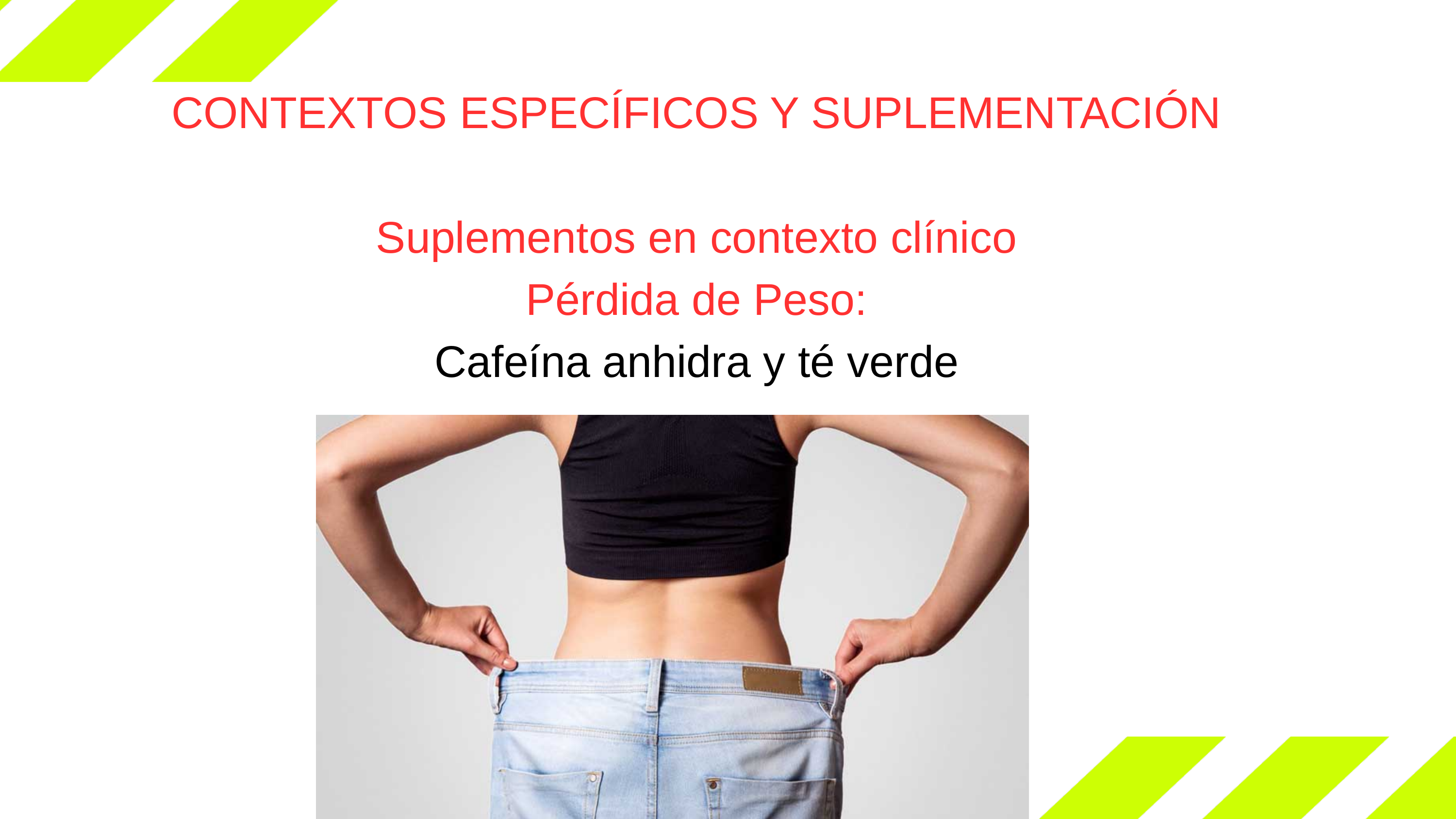

CONTEXTOS ESPECÍFICOS Y SUPLEMENTACIÓN

Suplementos en contexto clínico
Pérdida de Peso:
Cafeína anhidra y té verde